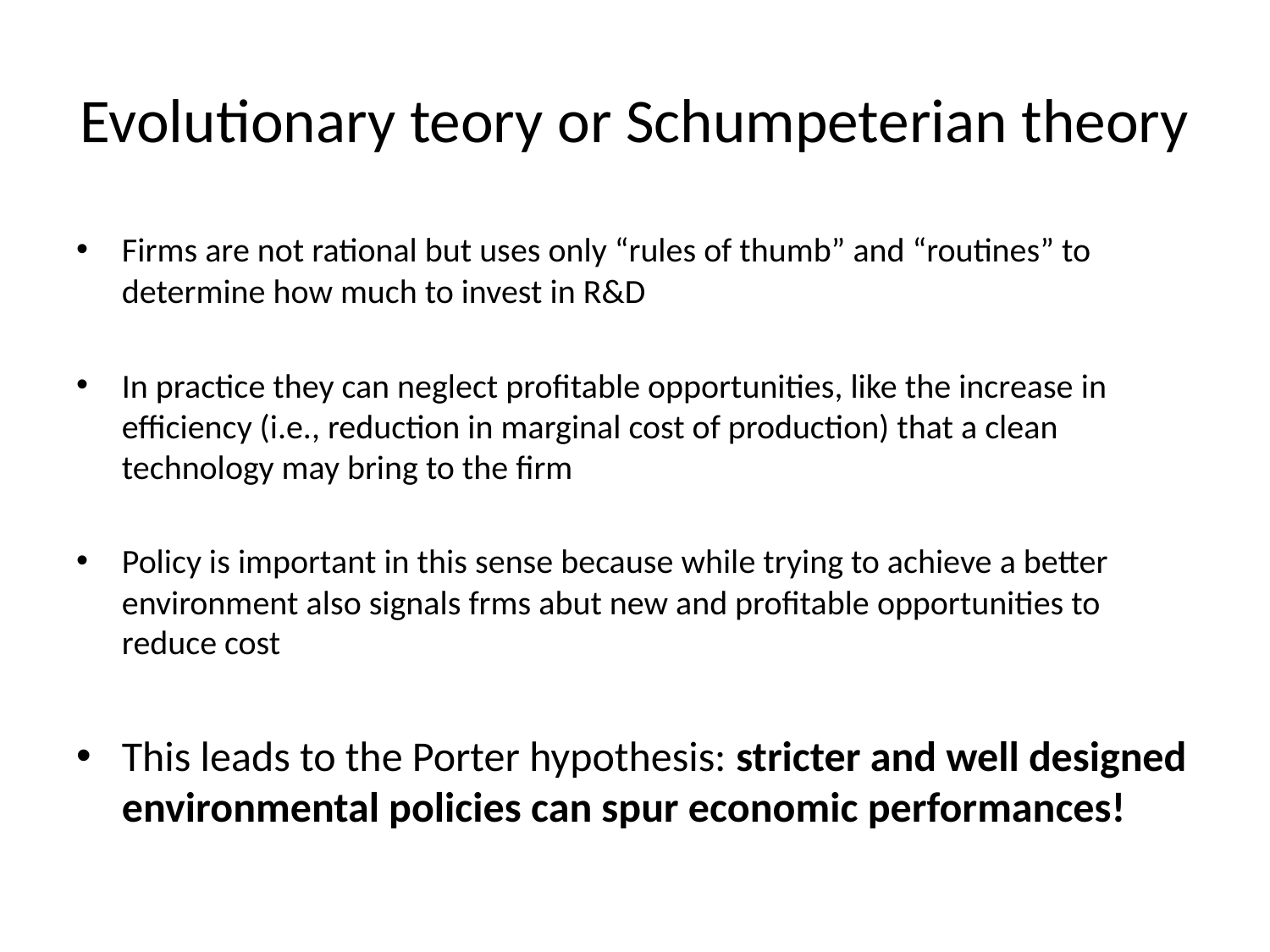

# Evolutionary teory or Schumpeterian theory
Firms are not rational but uses only “rules of thumb” and “routines” to determine how much to invest in R&D

In practice they can neglect profitable opportunities, like the increase in efficiency (i.e., reduction in marginal cost of production) that a clean technology may bring to the firm

Policy is important in this sense because while trying to achieve a better environment also signals frms abut new and profitable opportunities to reduce cost

This leads to the Porter hypothesis: stricter and well designed environmental policies can spur economic performances!